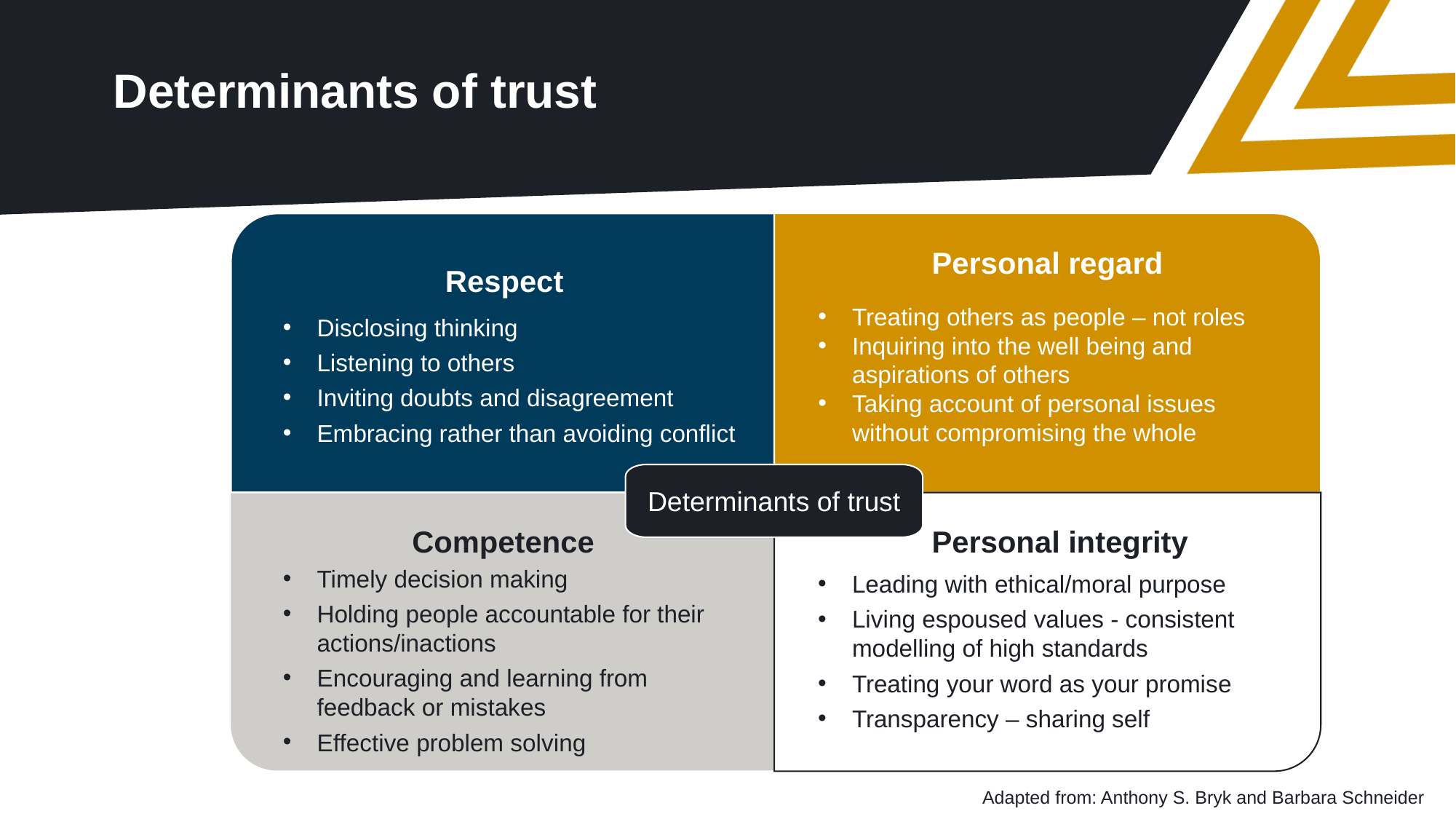

# Determinants of trust
Personal regard
Respect
Treating others as people – not roles
Inquiring into the well being and aspirations of others
Taking account of personal issues without compromising the whole
Disclosing thinking
Listening to others
Inviting doubts and disagreement
Embracing rather than avoiding conflict
Determinants of trust
   Personal integrity
Competence
Timely decision making
Holding people accountable for their
actions/inactions
Encouraging and learning from
feedback or mistakes
Effective problem solving
Leading with ethical/moral purpose
Living espoused values - consistent
modelling of high standards
Treating your word as your promise
Transparency – sharing self
Adapted from: Anthony S. Bryk and Barbara Schneider